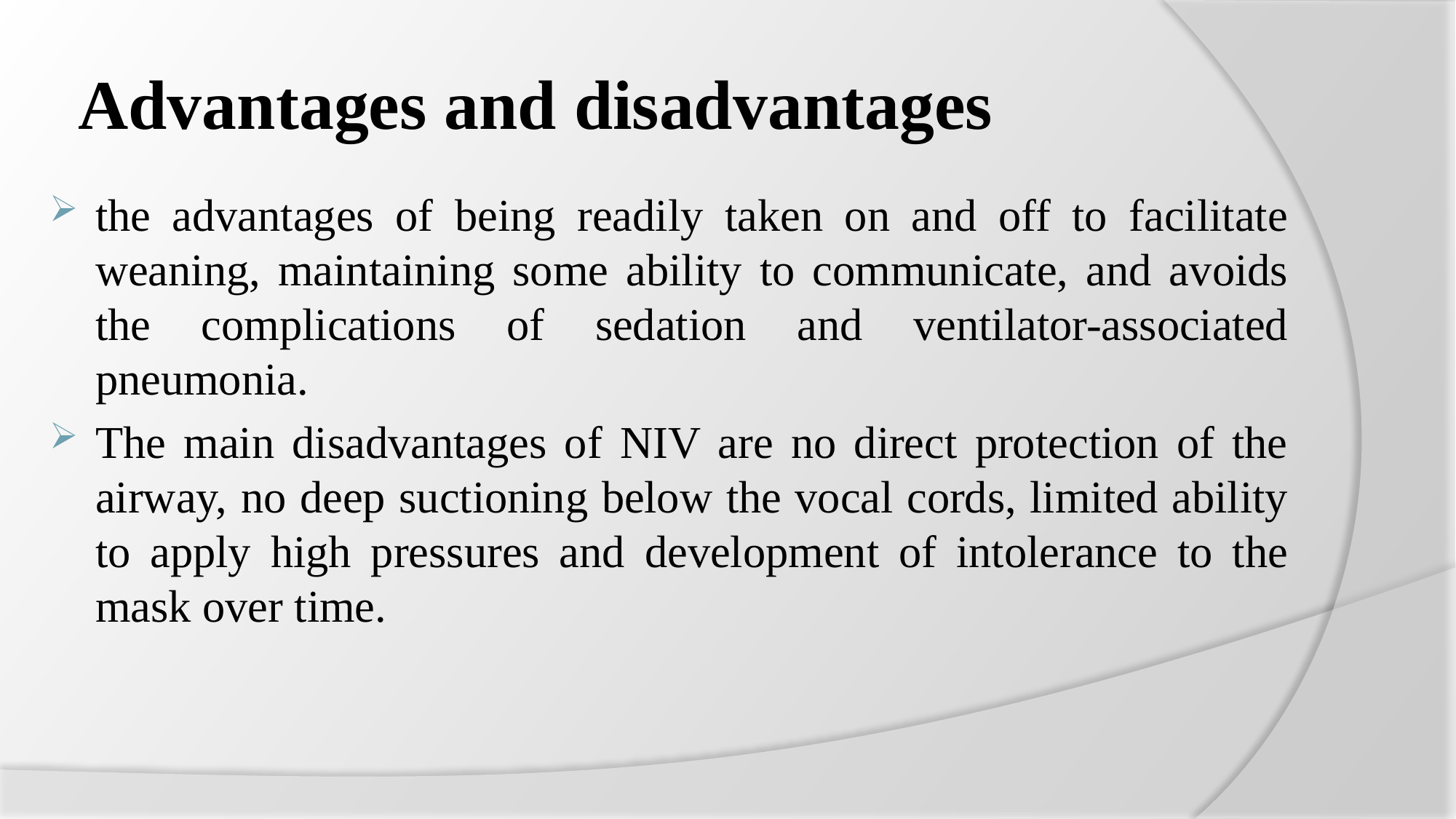

# Advantages and disadvantages
the advantages of being readily taken on and off to facilitate weaning, maintaining some ability to communicate, and avoids the complications of sedation and ventilator-associated pneumonia.
The main disadvantages of NIV are no direct protection of the airway, no deep suctioning below the vocal cords, limited ability to apply high pressures and development of intolerance to the mask over time.